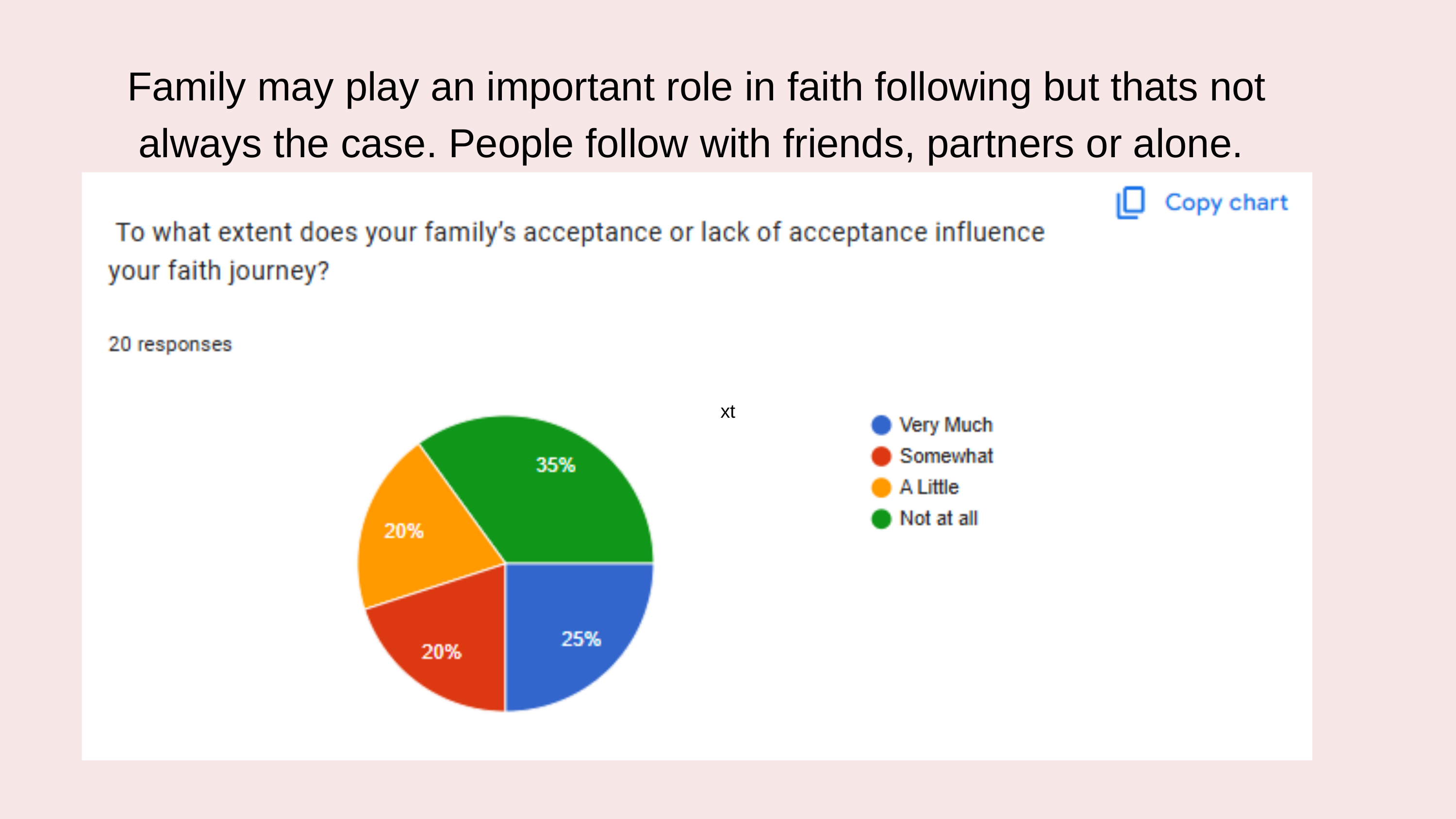

Family may play an important role in faith following but thats not always the case. People follow with friends, partners or alone.

xt